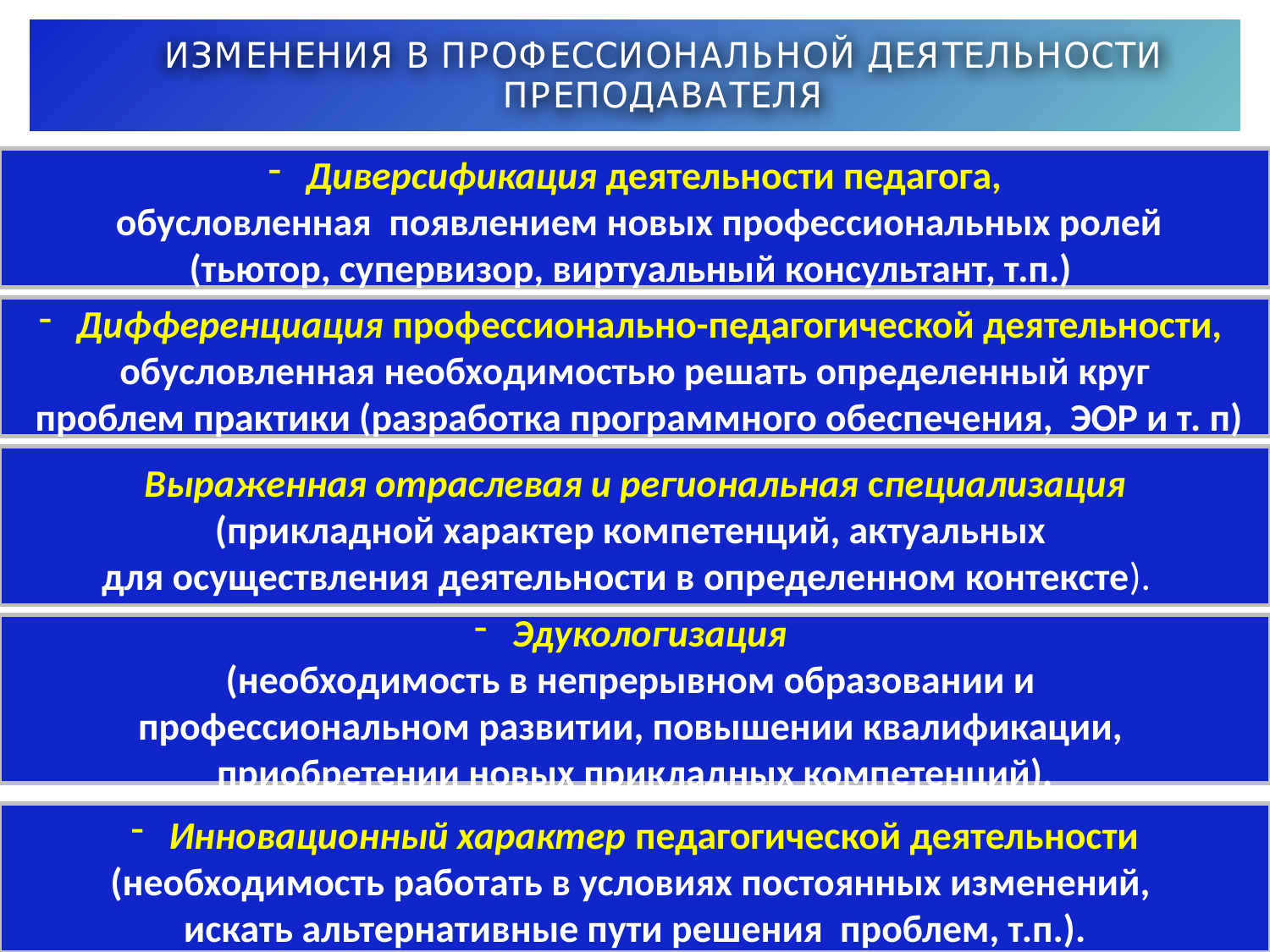

ИЗМЕНЕНИЯ В ПРОФЕССИОНАЛЬНОЙ ДЕЯТЕЛЬНОСТИ ПРЕПОДАВАТЕЛЯ
Диверсификация деятельности педагога,
 обусловленная  появлением новых профессиональных ролей
(тьютор, супервизор, виртуальный консультант, т.п.)

Дифференциация профессионально-педагогической деятельности,
обусловленная необходимостью решать определенный круг
 проблем практики (разработка программного обеспечения,  ЭОР и т. п)

Выраженная отраслевая и региональная специализация
(прикладной характер компетенций, актуальных
для осуществления деятельности в определенном контексте).
Эдукологизация
(необходимость в непрерывном образовании и
профессиональном развитии, повышении квалификации,
приобретении новых прикладных компетенций).

Инновационный характер педагогической деятельности
(необходимость работать в условиях постоянных изменений,
искать альтернативные пути решения  проблем, т.п.).

 и 6